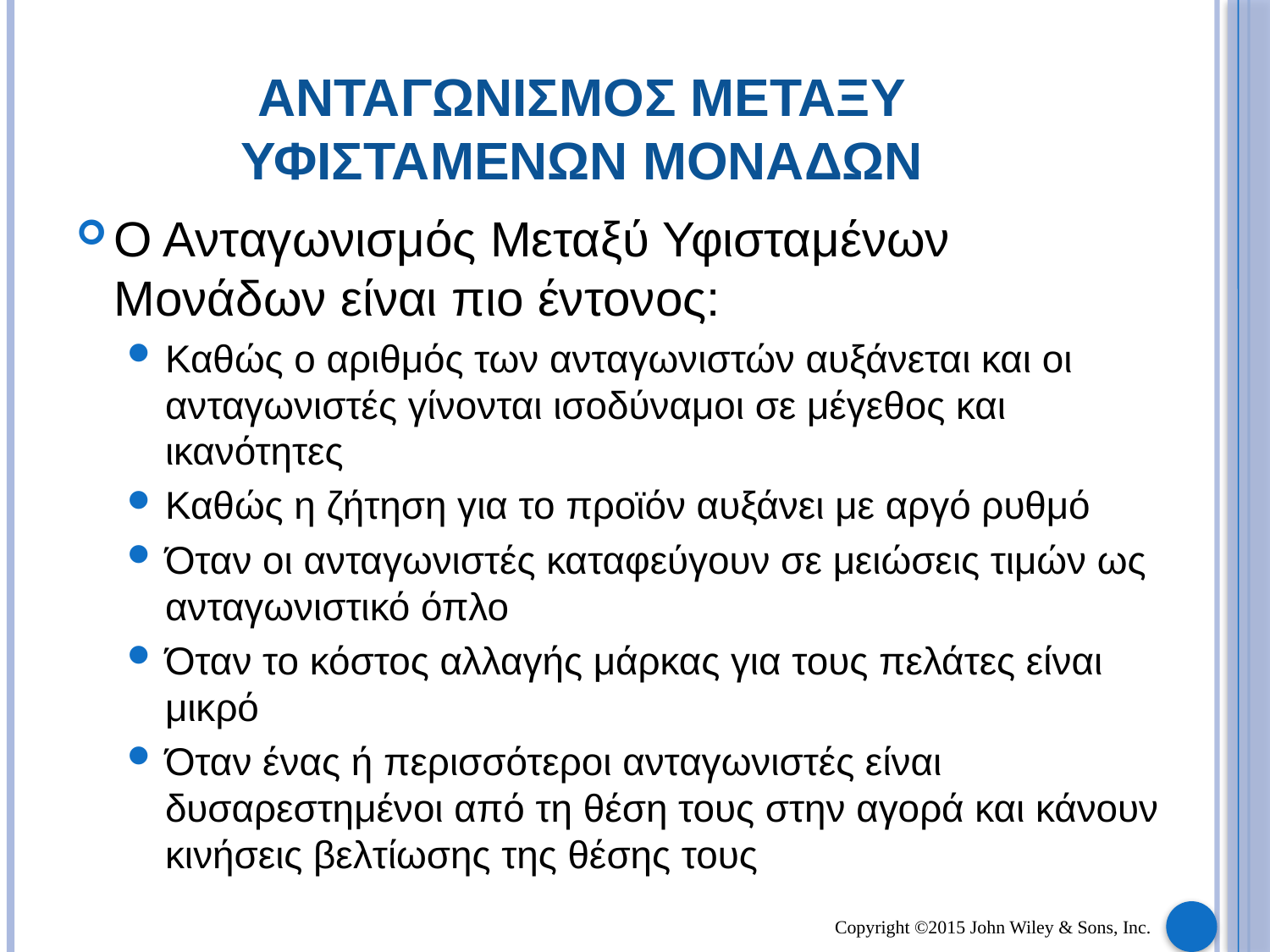

# ΑΝΤΑΓΩΝΙΣΜΟΣ ΜΕΤΑΞΥ ΥΦΙΣΤΑΜΕΝΩΝ ΜΟΝΑΔΩΝ
Ο Ανταγωνισμός Μεταξύ Υφισταμένων Μονάδων είναι πιο έντονος:
Καθώς ο αριθμός των ανταγωνιστών αυξάνεται και οι ανταγωνιστές γίνονται ισοδύναμοι σε μέγεθος και ικανότητες
Καθώς η ζήτηση για το προϊόν αυξάνει με αργό ρυθμό
Όταν οι ανταγωνιστές καταφεύγουν σε μειώσεις τιμών ως ανταγωνιστικό όπλο
Όταν το κόστος αλλαγής μάρκας για τους πελάτες είναι μικρό
Όταν ένας ή περισσότεροι ανταγωνιστές είναι δυσαρεστημένοι από τη θέση τους στην αγορά και κάνουν κινήσεις βελτίωσης της θέσης τους
Copyright ©2015 John Wiley & Sons, Inc.